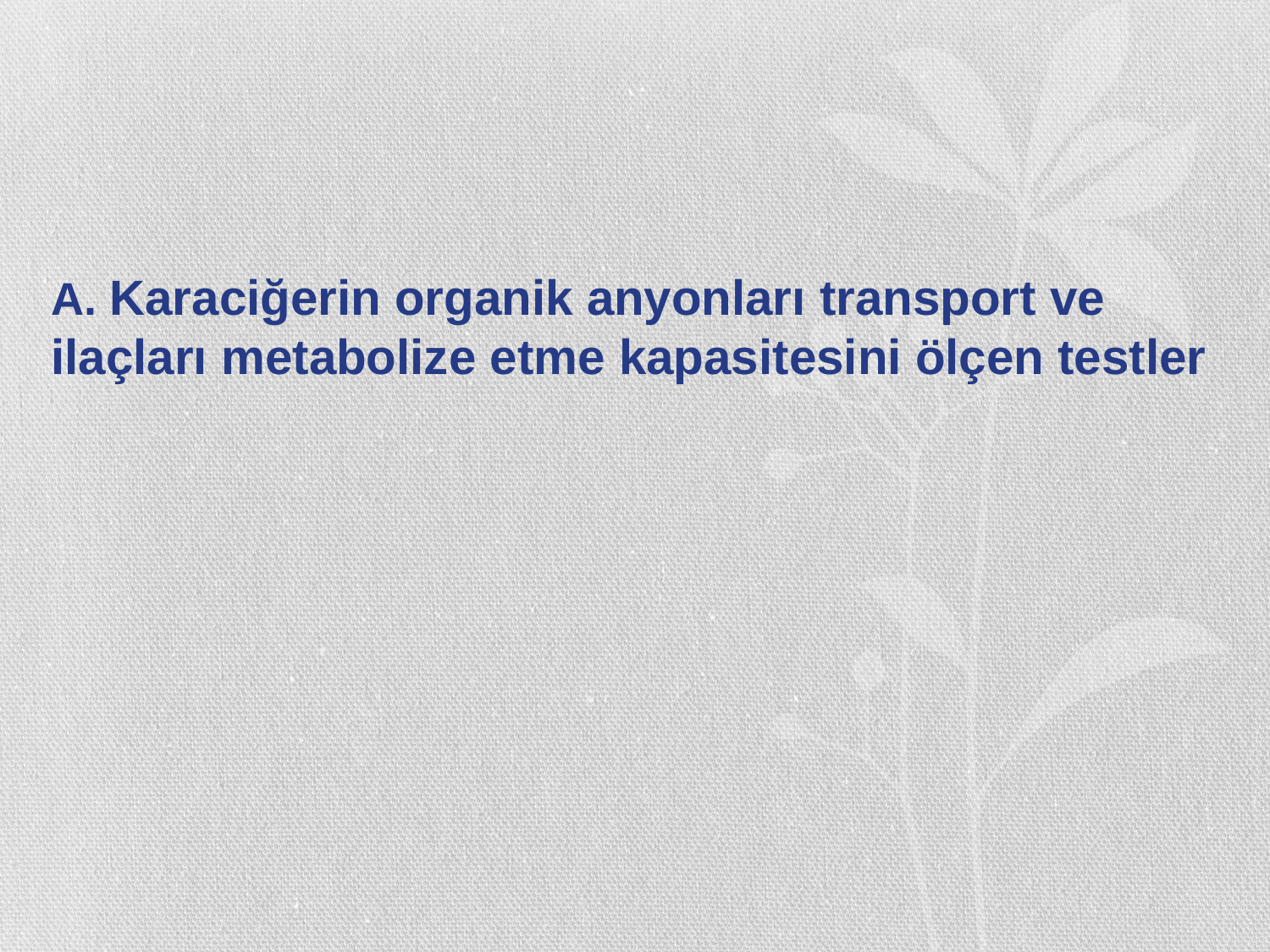

# A. Karaciğerin organik anyonları transport ve ilaçları metabolize etme kapasitesini ölçen testler